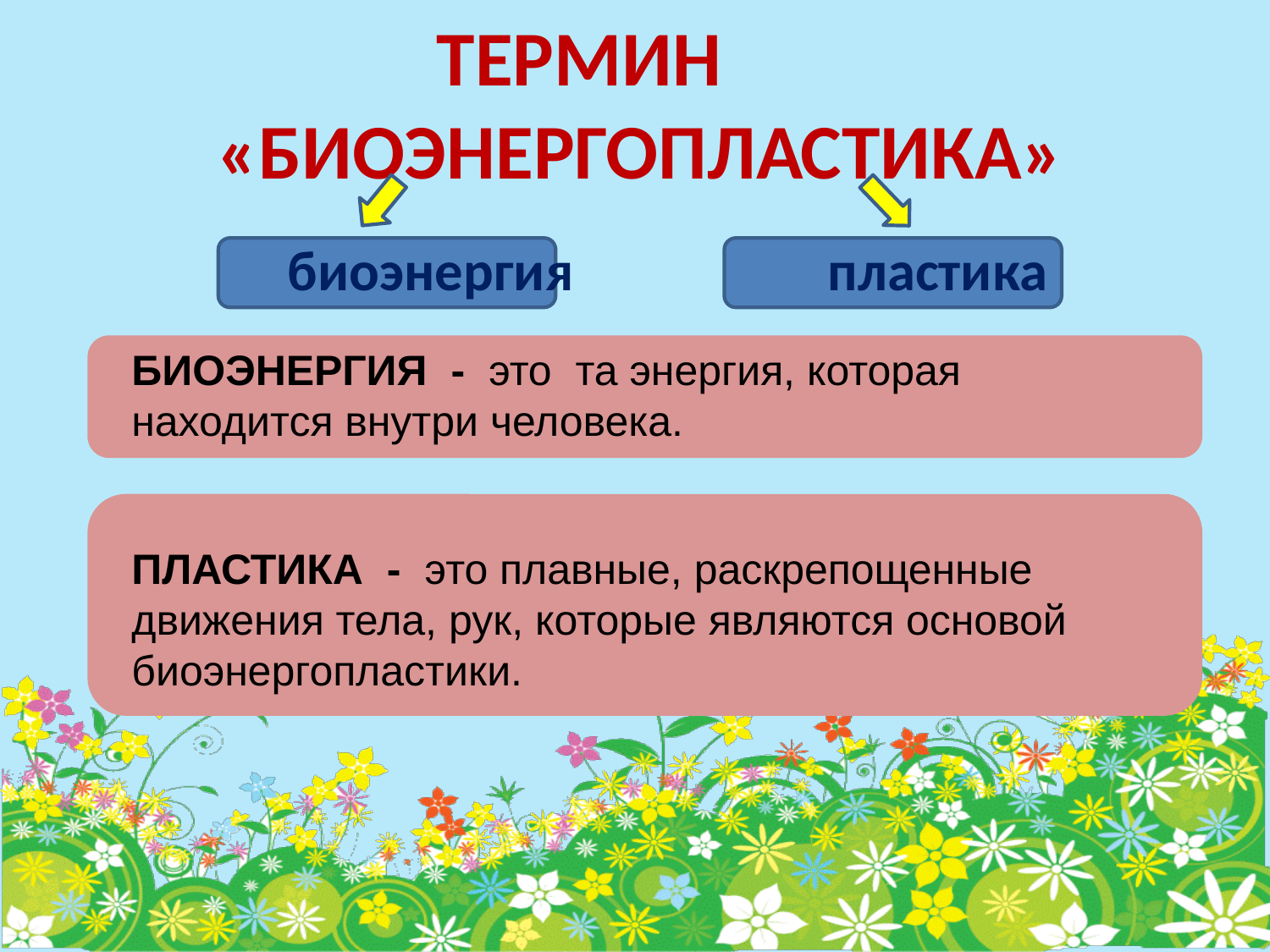

# ТЕРМИН        «БИОЭНЕРГОПЛАСТИКА»

		    биоэнергия                    пластика

БИОЭНЕРГИЯ  -  это  та энергия, которая находится внутри человека.

ПЛАСТИКА  -  это плавные, раскрепощенные движения тела, рук, которые являются основой биоэнергопластики.